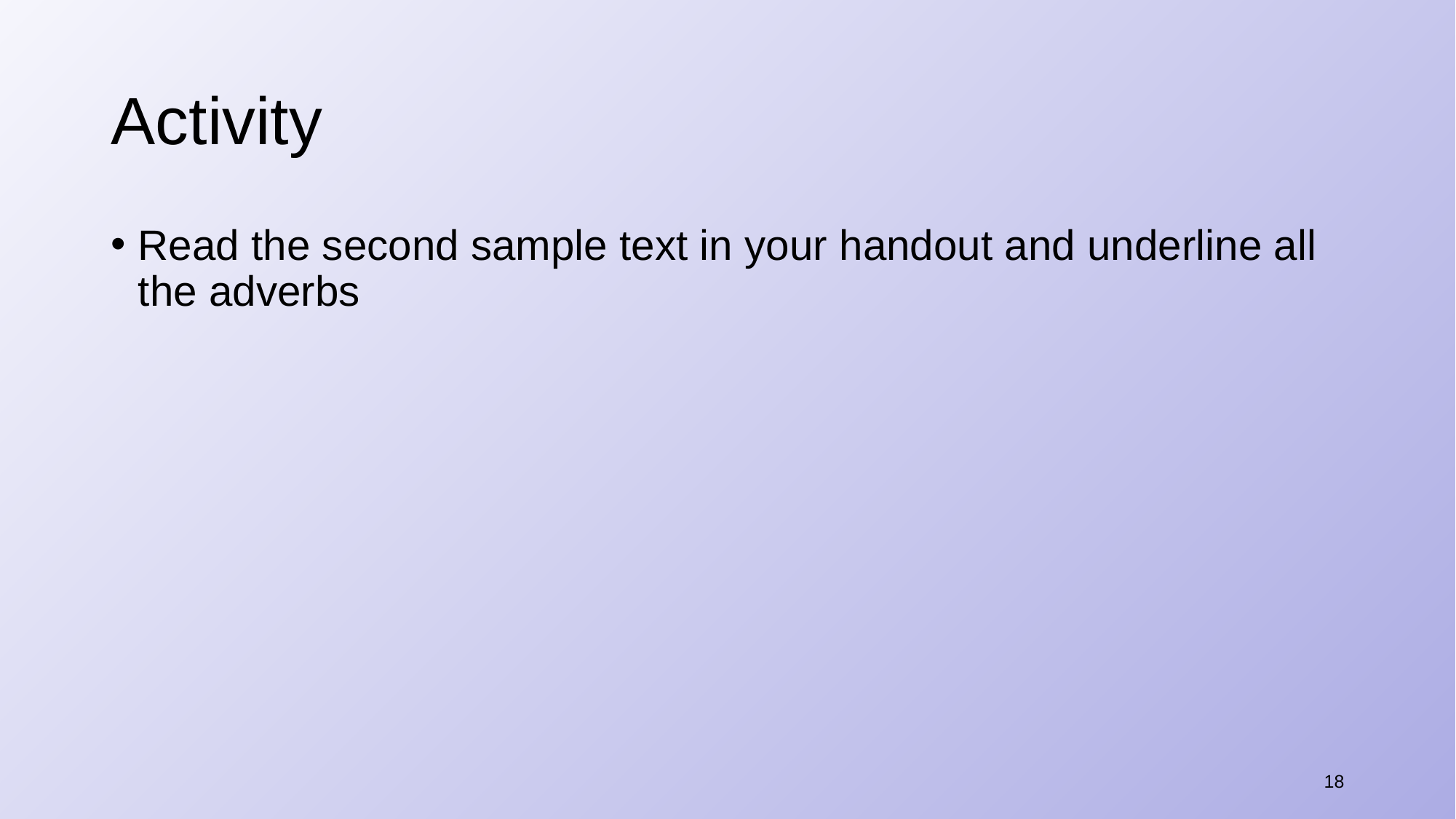

# Activity
Read the second sample text in your handout and underline all the adverbs
18